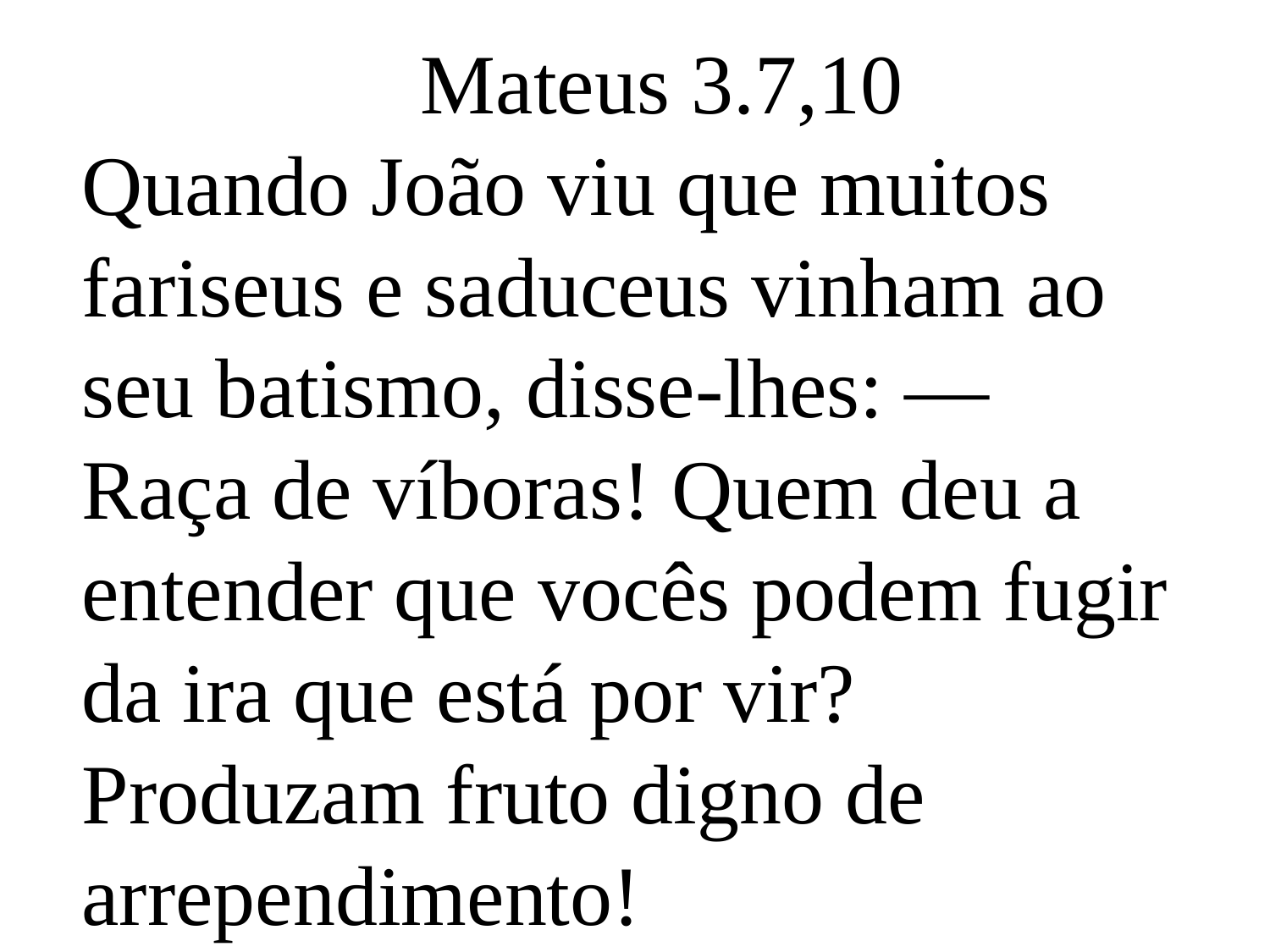

Mateus 3.7,10
Quando João viu que muitos fariseus e saduceus vinham ao seu batismo, disse-lhes: — Raça de víboras! Quem deu a entender que vocês podem fugir da ira que está por vir?
Produzam fruto digno de arrependimento!